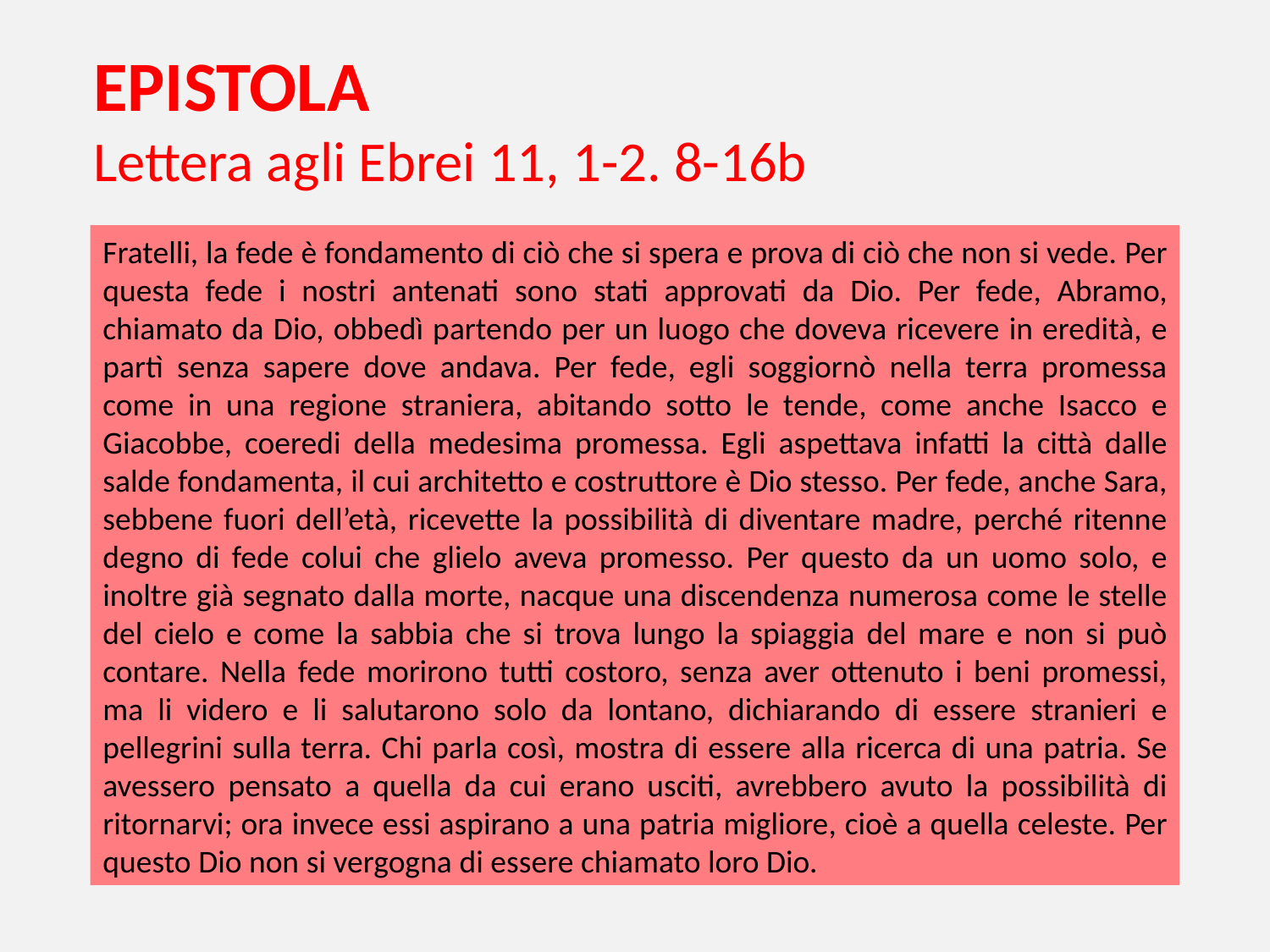

EPISTOLA
Lettera agli Ebrei 11, 1-2. 8-16b
Fratelli, la fede è fondamento di ciò che si spera e prova di ciò che non si vede. Per questa fede i nostri antenati sono stati approvati da Dio. Per fede, Abramo, chiamato da Dio, obbedì partendo per un luogo che doveva ricevere in eredità, e partì senza sapere dove andava. Per fede, egli soggiornò nella terra promessa come in una regione straniera, abitando sotto le tende, come anche Isacco e Giacobbe, coeredi della medesima promessa. Egli aspettava infatti la città dalle salde fondamenta, il cui architetto e costruttore è Dio stesso. Per fede, anche Sara, sebbene fuori dell’età, ricevette la possibilità di diventare madre, perché ritenne degno di fede colui che glielo aveva promesso. Per questo da un uomo solo, e inoltre già segnato dalla morte, nacque una discendenza numerosa come le stelle del cielo e come la sabbia che si trova lungo la spiaggia del mare e non si può contare. Nella fede morirono tutti costoro, senza aver ottenuto i beni promessi, ma li videro e li salutarono solo da lontano, dichiarando di essere stranieri e pellegrini sulla terra. Chi parla così, mostra di essere alla ricerca di una patria. Se avessero pensato a quella da cui erano usciti, avrebbero avuto la possibilità di ritornarvi; ora invece essi aspirano a una patria migliore, cioè a quella celeste. Per questo Dio non si vergogna di essere chiamato loro Dio.